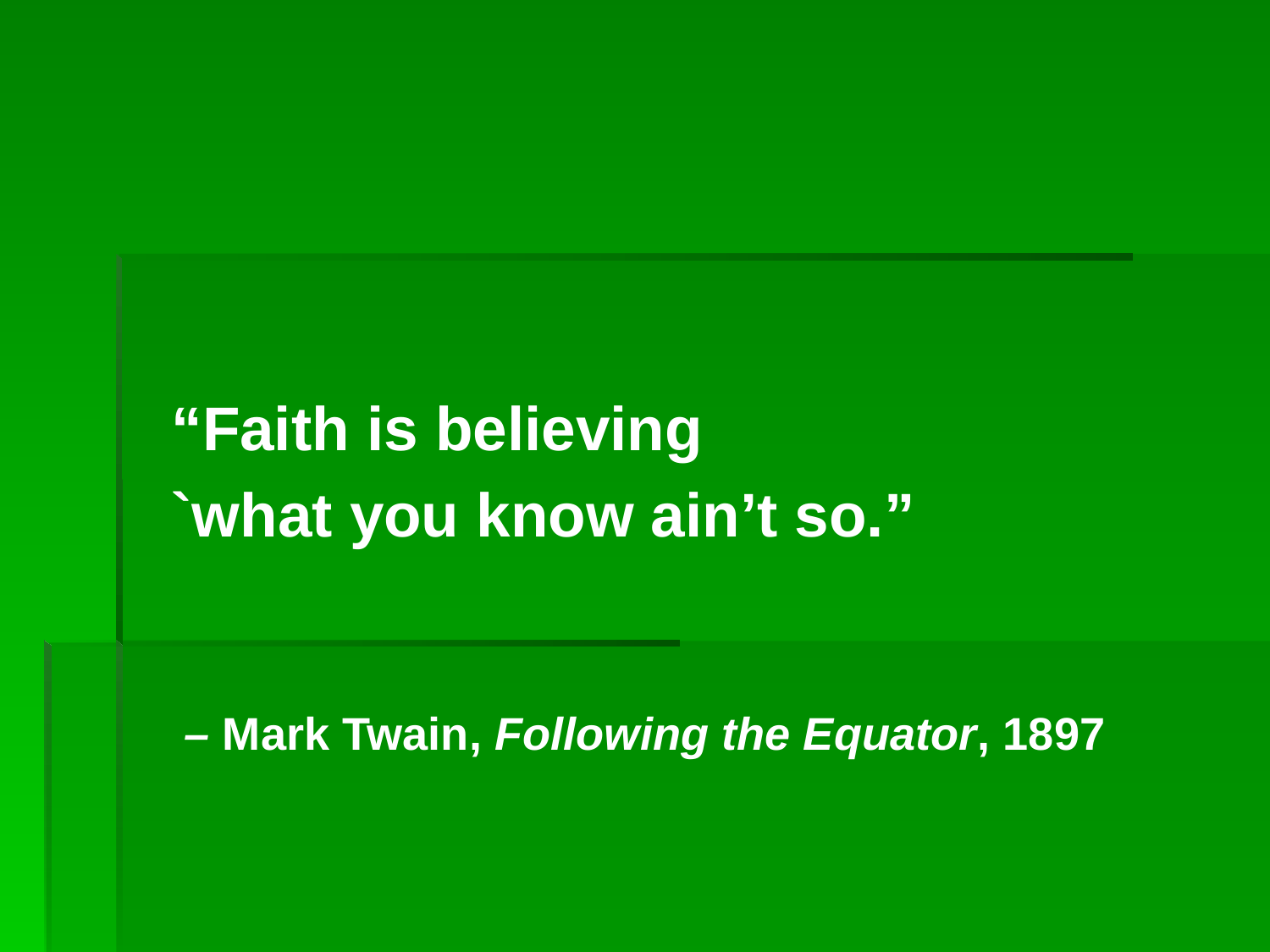

#

“Faith is believing
`what you know ain’t so.”

 – Mark Twain, Following the Equator, 1897